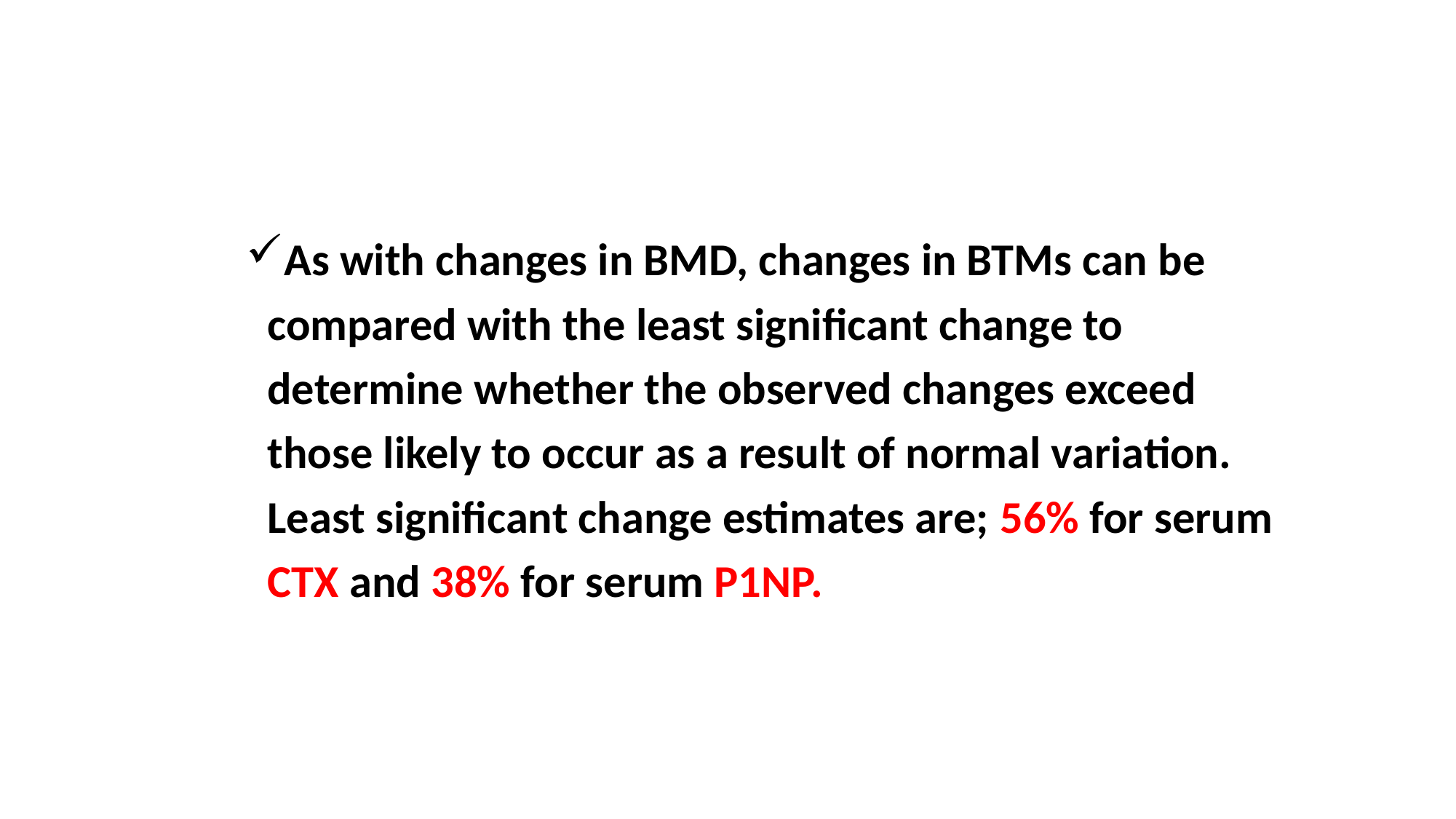

As with changes in BMD, changes in BTMs can be
  compared with the least significant change to
  determine whether the observed changes exceed
  those likely to occur as a result of normal variation.
  Least significant change estimates are; 56% for serum
  CTX and 38% for serum P1NP.